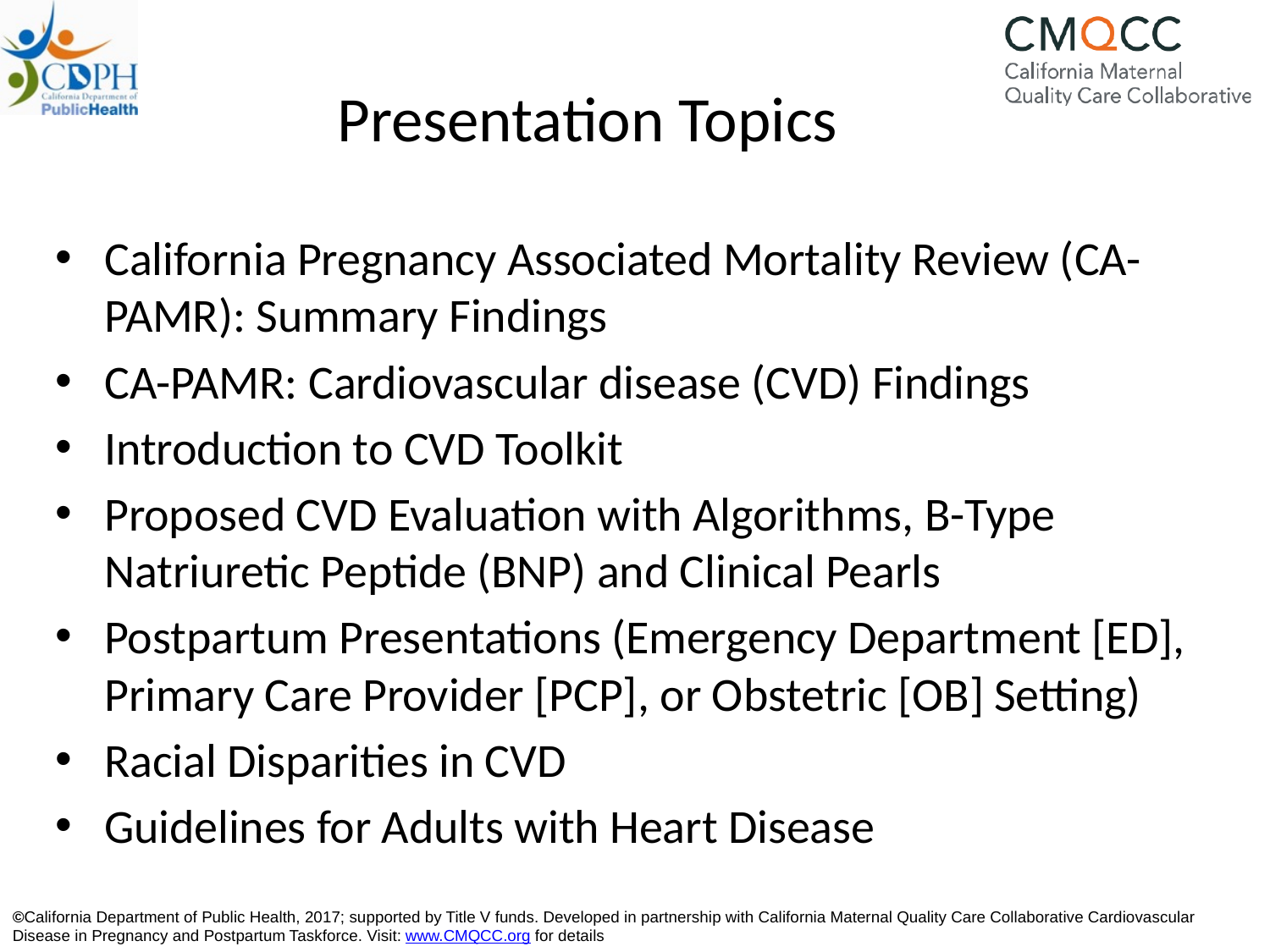

# Presentation Topics
California Pregnancy Associated Mortality Review (CA-PAMR): Summary Findings
CA-PAMR: Cardiovascular disease (CVD) Findings
Introduction to CVD Toolkit
Proposed CVD Evaluation with Algorithms, B-Type Natriuretic Peptide (BNP) and Clinical Pearls
Postpartum Presentations (Emergency Department [ED], Primary Care Provider [PCP], or Obstetric [OB] Setting)
Racial Disparities in CVD
Guidelines for Adults with Heart Disease